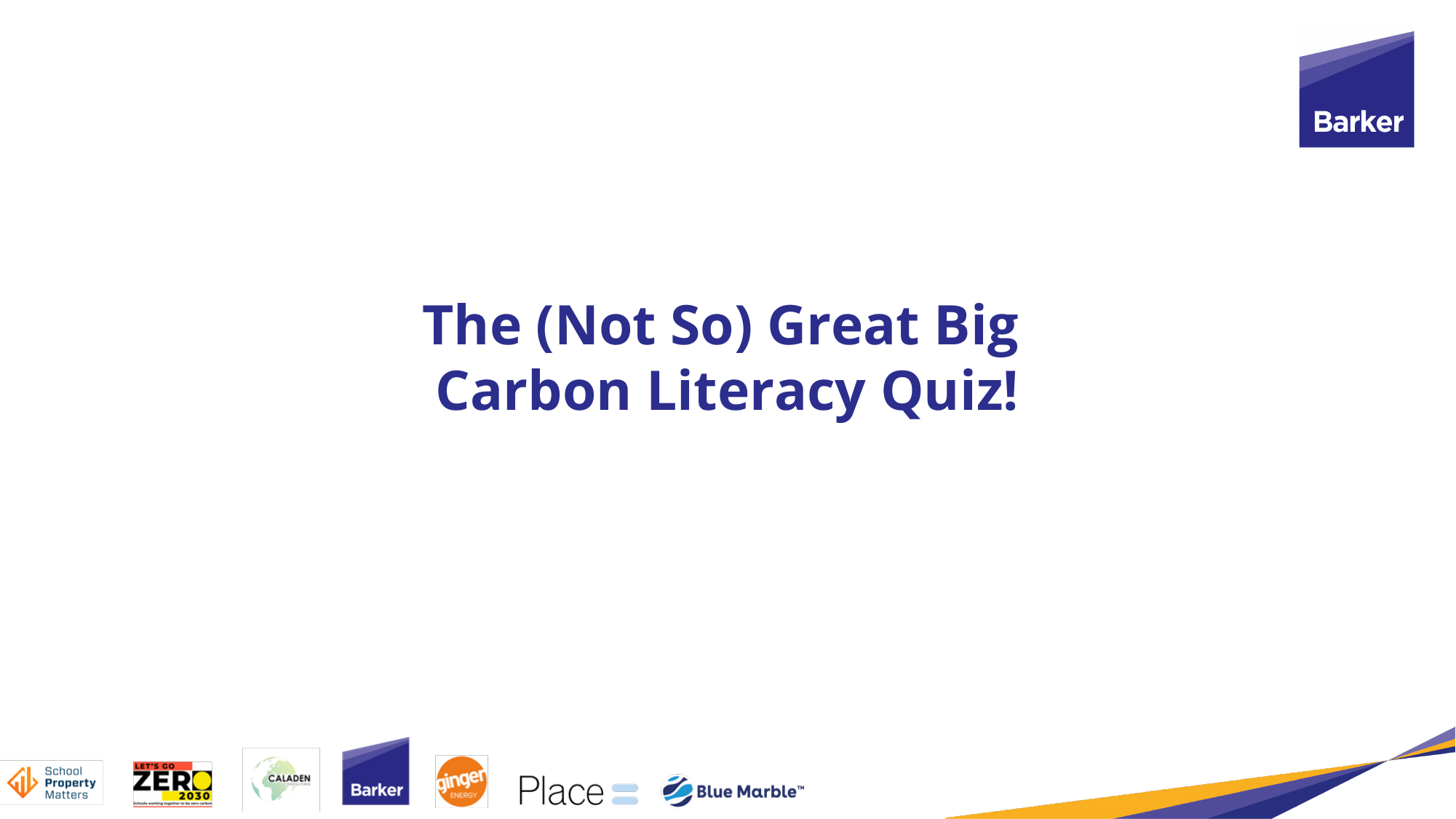

The (Not So) Great Big
Carbon Literacy Quiz!